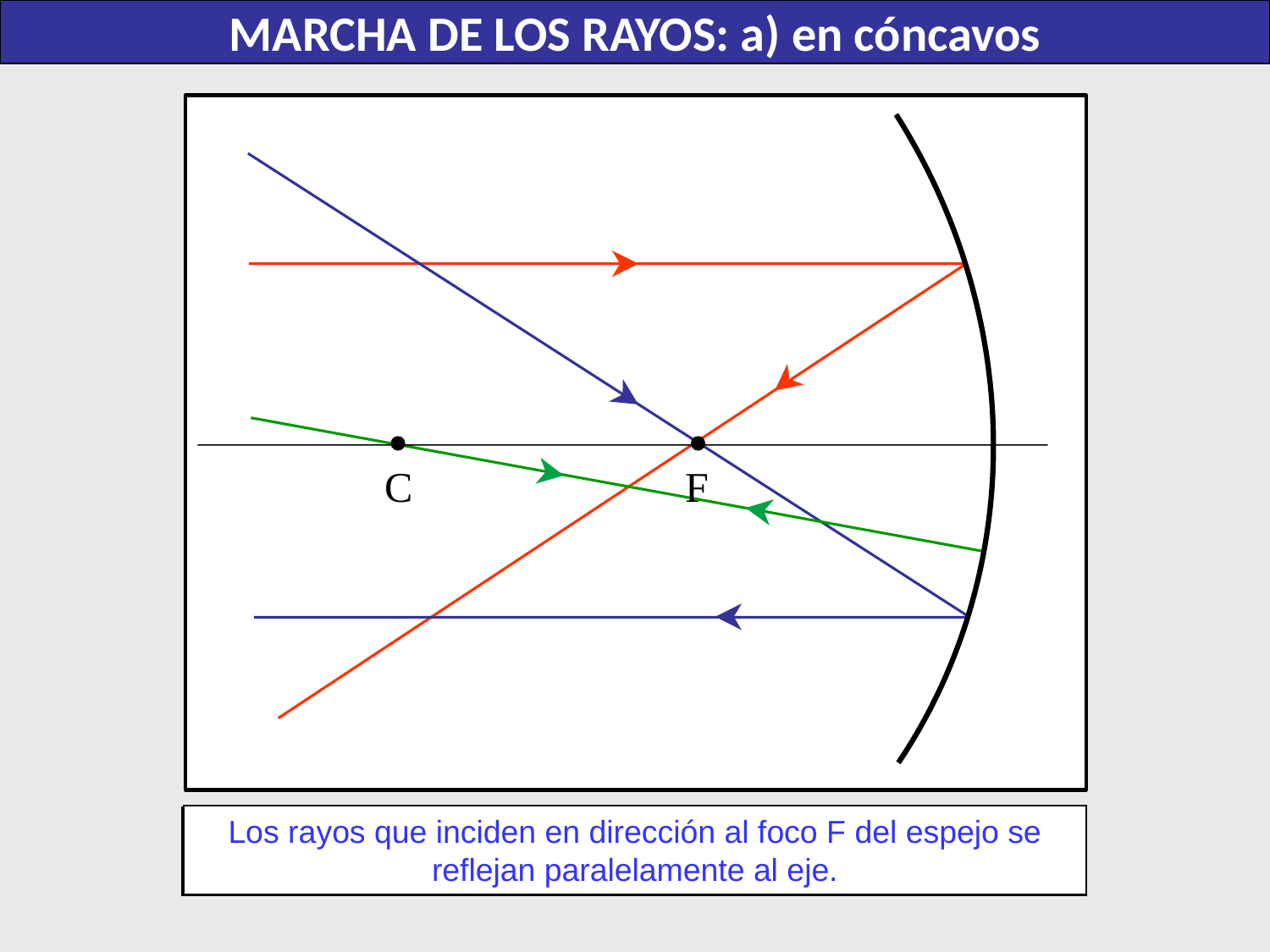

MARCHA DE LOS RAYOS: a) en cóncavos

C
F

Los rayos que inciden en dirección al foco F del espejo se reflejan paralelamente al eje.
Los rayos que inciden en dirección al centro de curvatura C del espejo se reflejan en la misma dirección.
Los rayos que inciden paralelos al eje se reflejan en dirección al foco F del espejo.